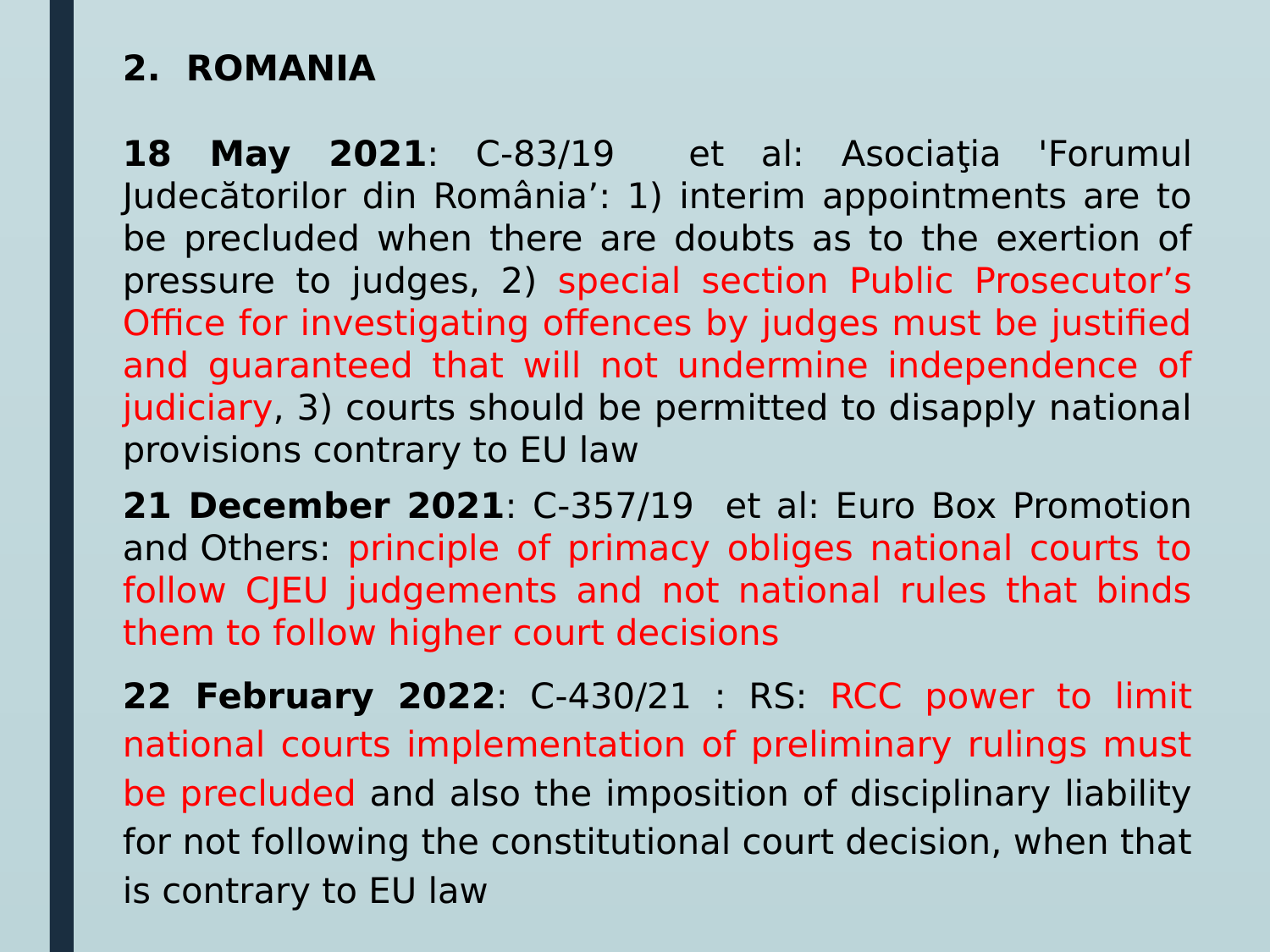

ROMANIA

18 May 2021: C-83/19  et al: Asociaţia 'Forumul Judecătorilor din România’: 1) interim appointments are to be precluded when there are doubts as to the exertion of pressure to judges, 2) special section Public Prosecutor’s Office for investigating offences by judges must be justified and guaranteed that will not undermine independence of judiciary, 3) courts should be permitted to disapply national provisions contrary to EU law
21 December 2021: C-357/19  et al: Euro Box Promotion and Others: principle of primacy obliges national courts to follow CJEU judgements and not national rules that binds them to follow higher court decisions
22 February 2022: C-430/21 : RS: RCC power to limit national courts implementation of preliminary rulings must be precluded and also the imposition of disciplinary liability for not following the constitutional court decision, when that is contrary to EU law